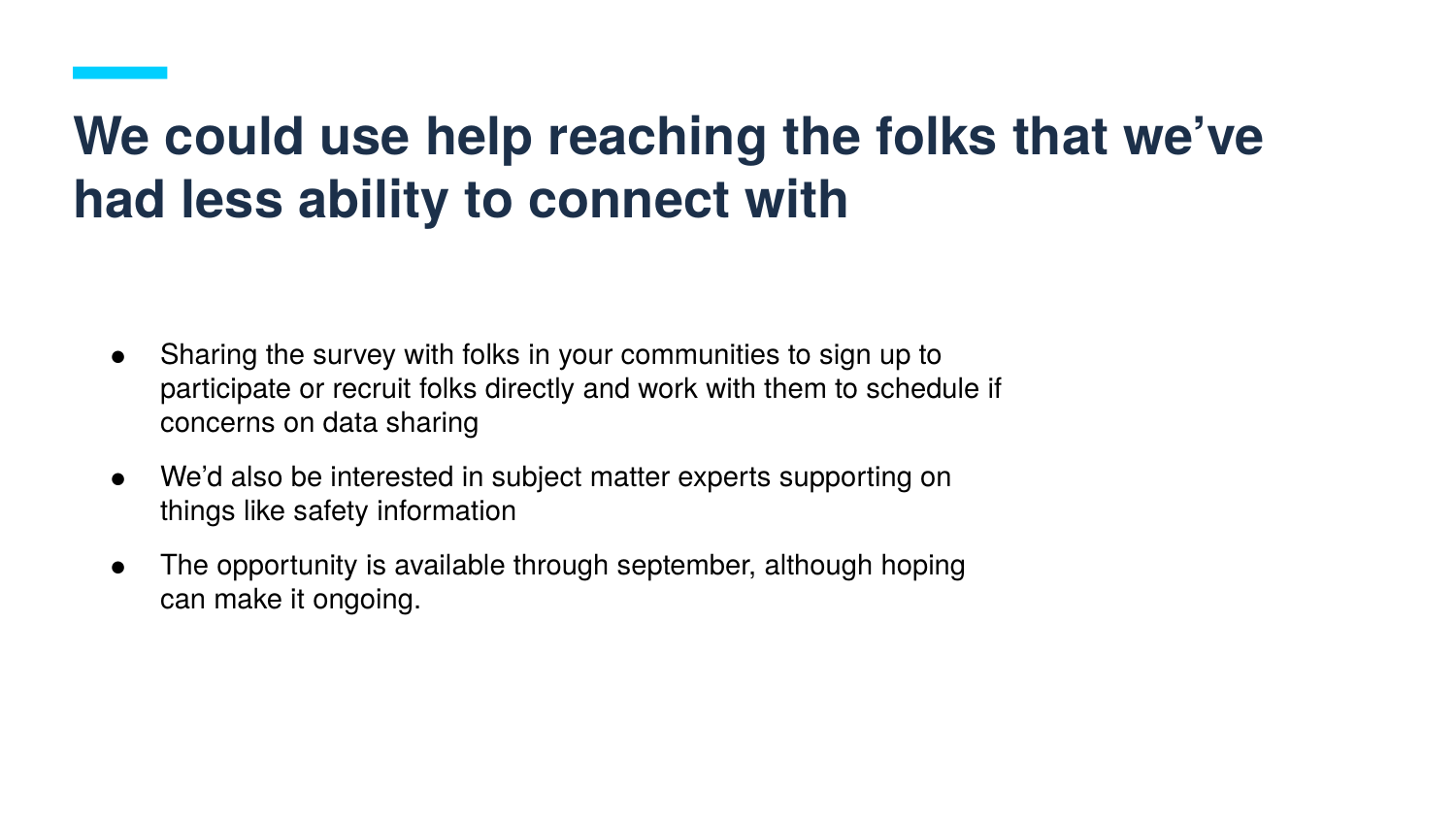

# We could use help reaching the folks that we’ve had less ability to connect with
Sharing the survey with folks in your communities to sign up to participate or recruit folks directly and work with them to schedule if concerns on data sharing
We’d also be interested in subject matter experts supporting on things like safety information
The opportunity is available through september, although hoping can make it ongoing.